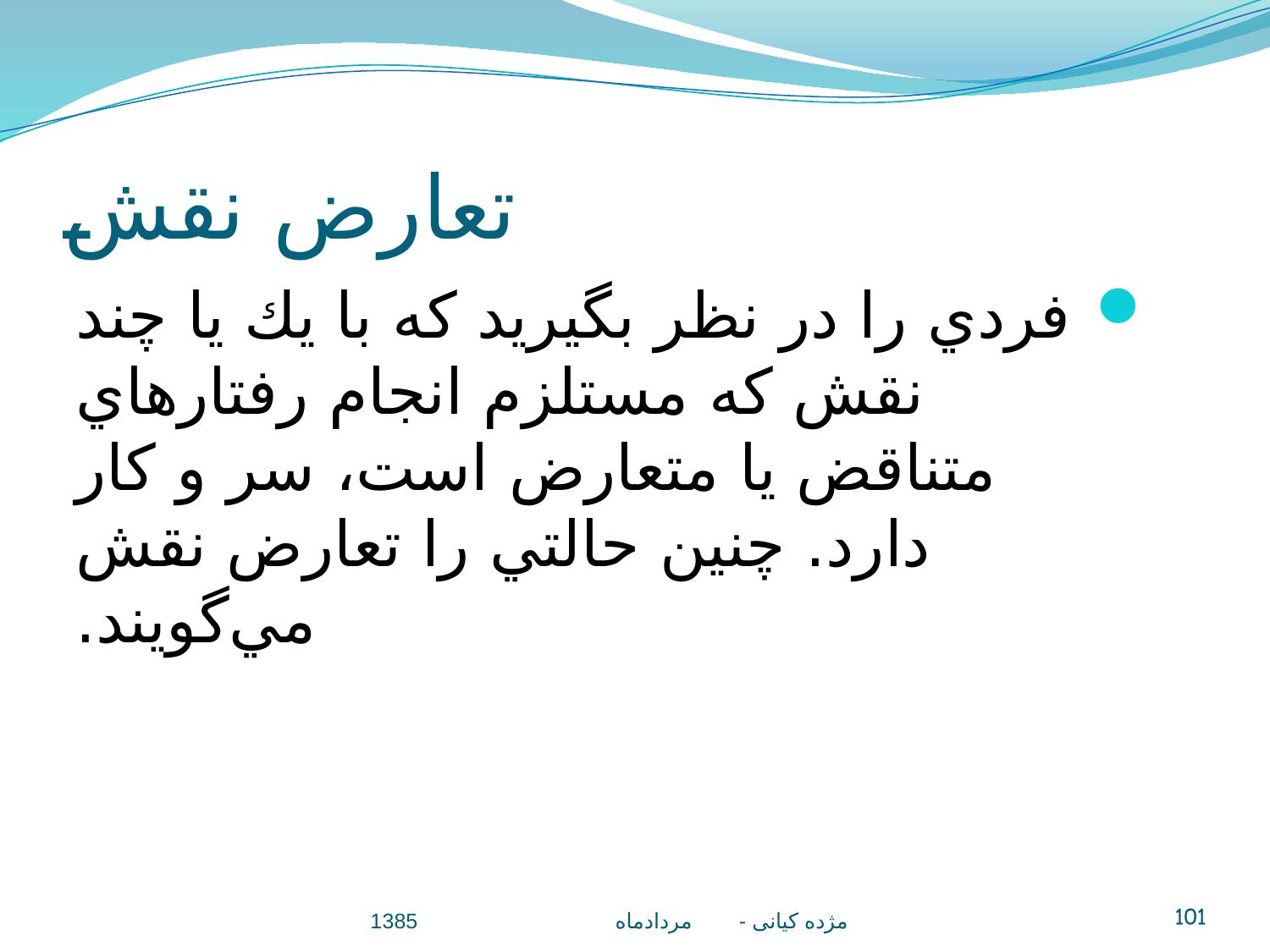

# تعارض نقش
فردي را در نظر بگيريد كه با يك يا چند نقش كه مستلزم انجام رفتارهاي متناقض يا متعارض است، سر و كار دارد. چنين حالتي را تعارض نقش مي‌گويند.
مژده کيانی - مردادماه 1385
101